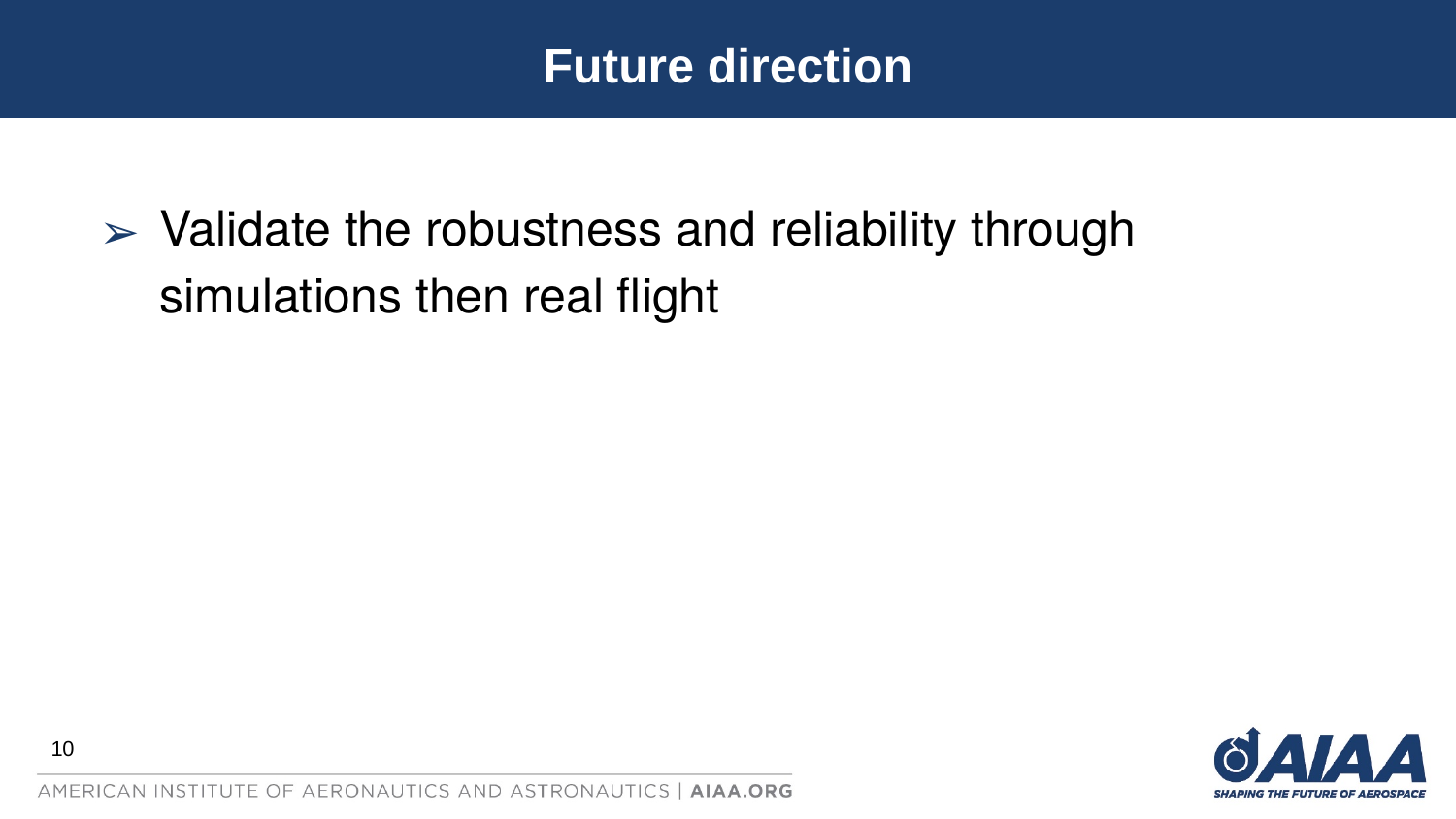

Future direction
Validate the robustness and reliability through simulations then real flight
10